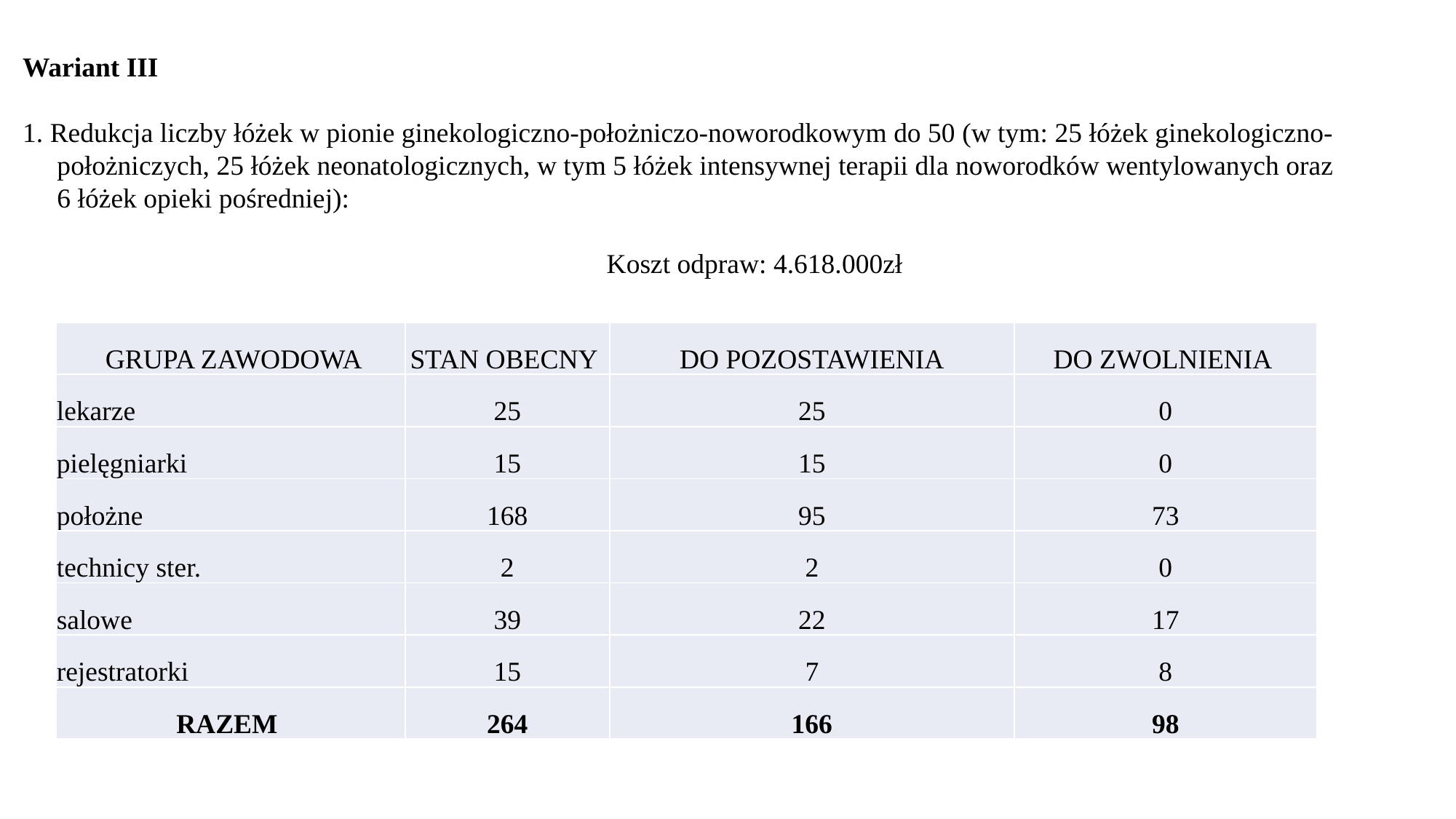

Wariant III

1. Redukcja liczby łóżek w pionie ginekologiczno-położniczo-noworodkowym do 50 (w tym: 25 łóżek ginekologiczno-
     położniczych, 25 łóżek neonatologicznych, w tym 5 łóżek intensywnej terapii dla noworodków wentylowanych oraz
     6 łóżek opieki pośredniej):

Koszt odpraw: 4.618.000zł

| GRUPA ZAWODOWA | STAN OBECNY | DO POZOSTAWIENIA | DO ZWOLNIENIA |
| --- | --- | --- | --- |
| lekarze | 25 | 25 | 0 |
| pielęgniarki | 15 | 15 | 0 |
| położne | 168 | 95 | 73 |
| technicy ster. | 2 | 2 | 0 |
| salowe | 39 | 22 | 17 |
| rejestratorki | 15 | 7 | 8 |
| RAZEM | 264 | 166 | 98 |